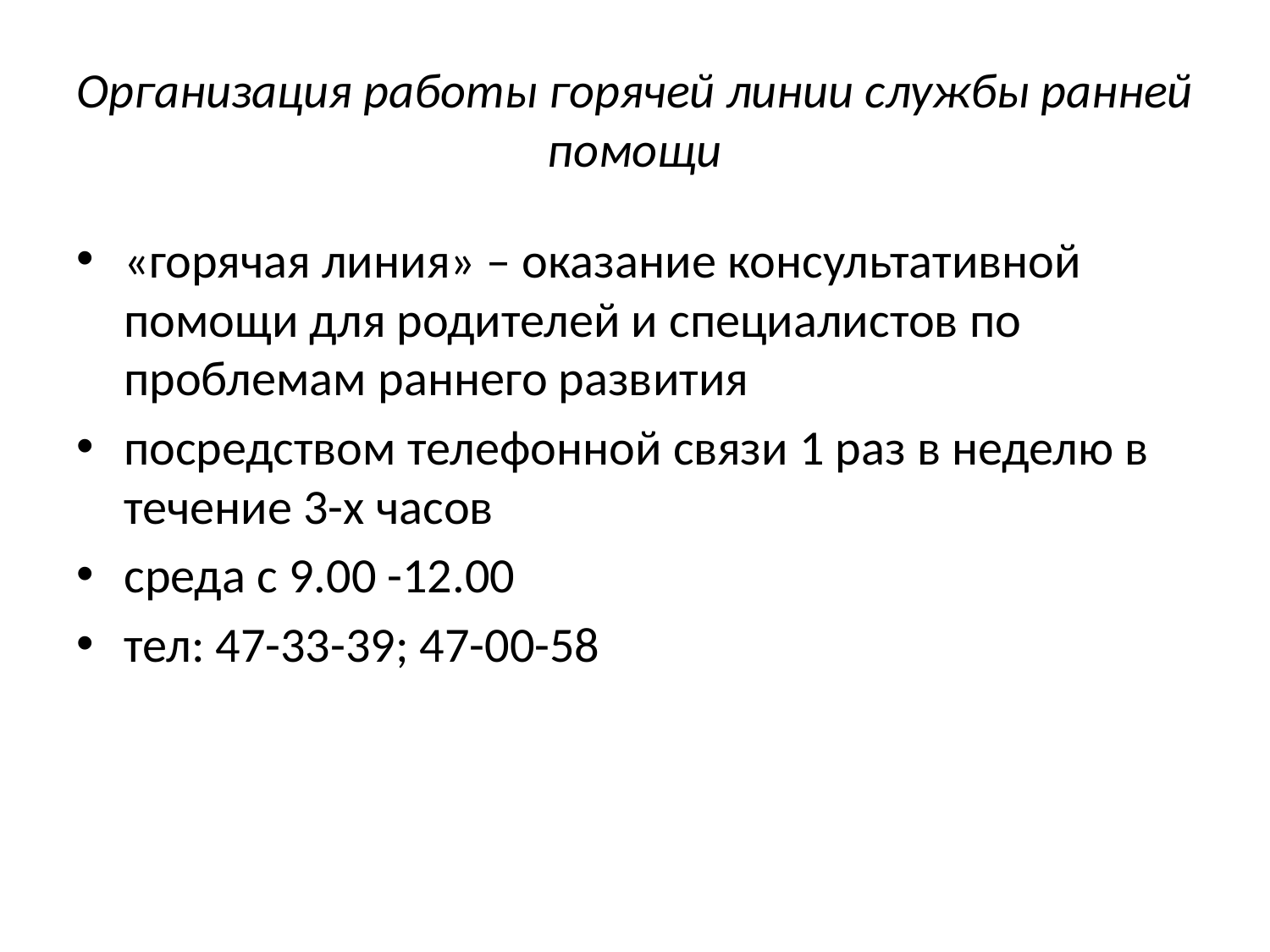

# Организация работы горячей линии службы ранней помощи
«горячая линия» – оказание консультативной помощи для родителей и специалистов по проблемам раннего развития
посредством телефонной связи 1 раз в неделю в течение 3-х часов
среда с 9.00 -12.00
тел: 47-33-39; 47-00-58